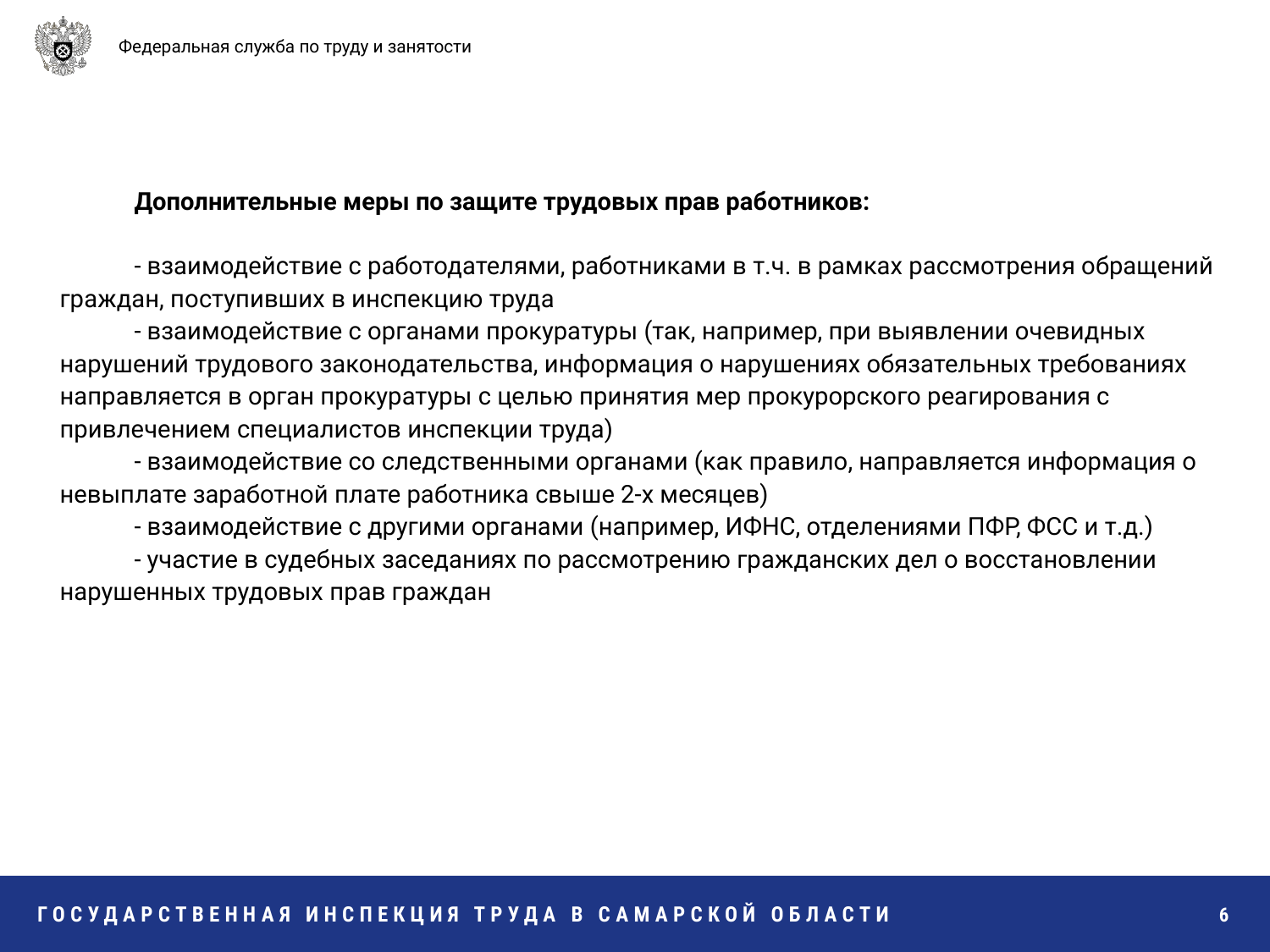

Дополнительные меры по защите трудовых прав работников:

- взаимодействие с работодателями, работниками в т.ч. в рамках рассмотрения обращений граждан, поступивших в инспекцию труда
- взаимодействие с органами прокуратуры (так, например, при выявлении очевидных нарушений трудового законодательства, информация о нарушениях обязательных требованиях направляется в орган прокуратуры с целью принятия мер прокурорского реагирования с привлечением специалистов инспекции труда)
- взаимодействие со следственными органами (как правило, направляется информация о невыплате заработной плате работника свыше 2-х месяцев)
- взаимодействие с другими органами (например, ИФНС, отделениями ПФР, ФСС и т.д.)
- участие в судебных заседаниях по рассмотрению гражданских дел о восстановлении нарушенных трудовых прав граждан
6